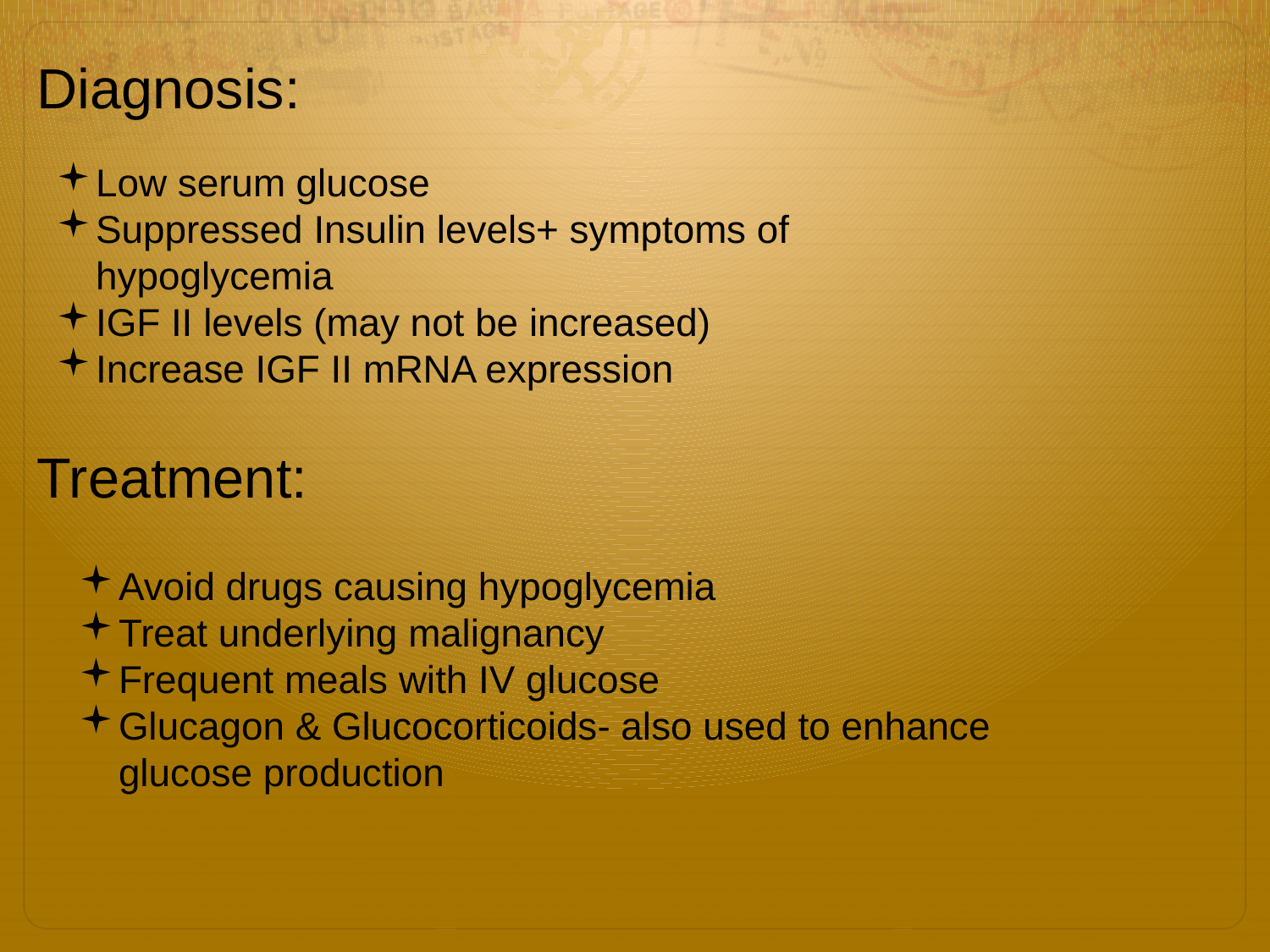

Diagnosis:
Low serum glucose
Suppressed Insulin levels+ symptoms of hypoglycemia
IGF II levels (may not be increased)
Increase IGF II mRNA expression

Treatment:
Avoid drugs causing hypoglycemia
Treat underlying malignancy
Frequent meals with IV glucose
Glucagon & Glucocorticoids- also used to enhance glucose production